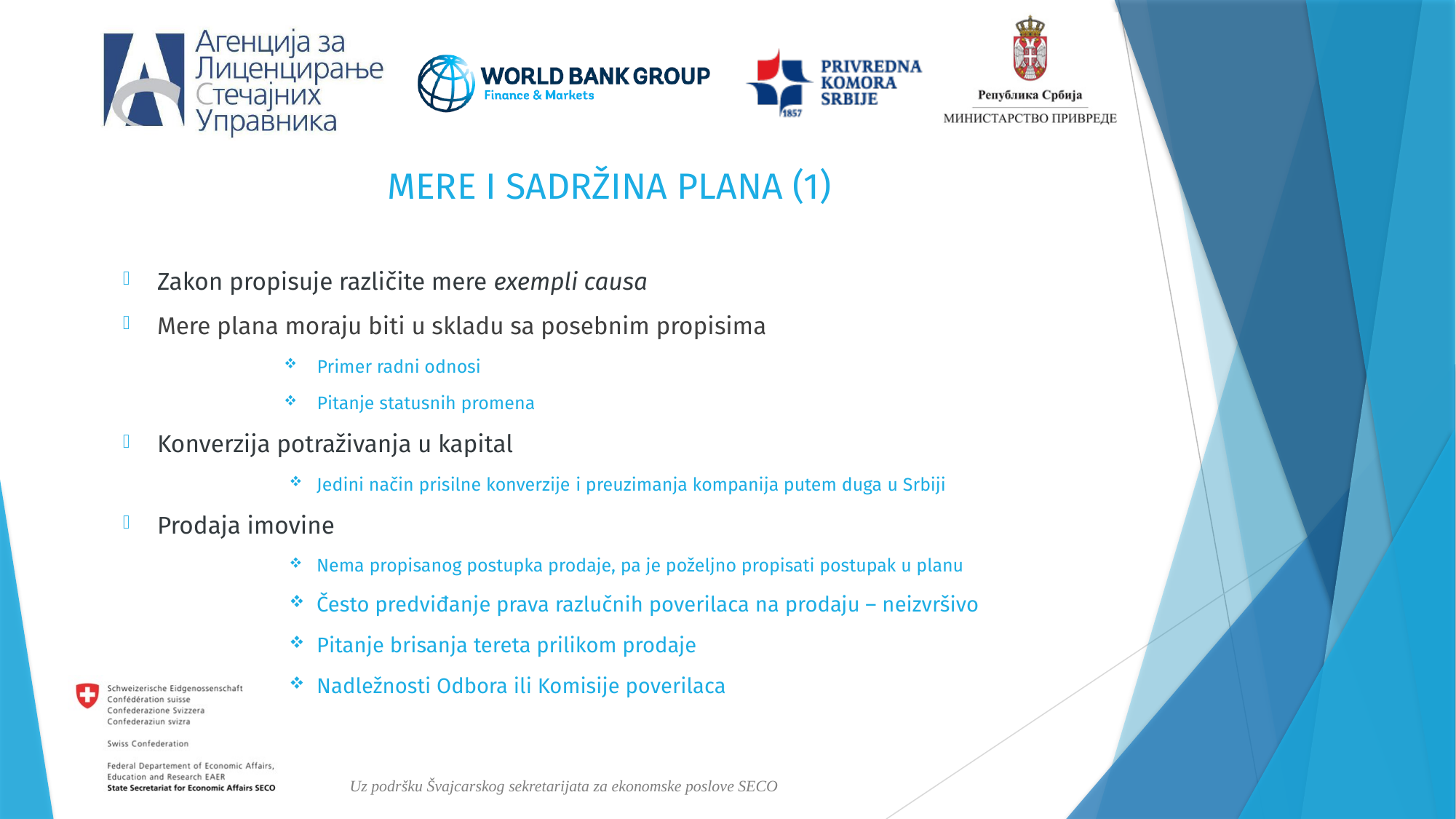

MERE I SADRŽINA PLANA (1)

Zakon propisuje različite mere exempli causa
Mere plana moraju biti u skladu sa posebnim propisima
Primer radni odnosi
Pitanje statusnih promena
Konverzija potraživanja u kapital
Jedini način prisilne konverzije i preuzimanja kompanija putem duga u Srbiji
Prodaja imovine
Nema propisanog postupka prodaje, pa je poželjno propisati postupak u planu
Često predviđanje prava razlučnih poverilaca na prodaju – neizvršivo
Pitanje brisanja tereta prilikom prodaje
Nadležnosti Odbora ili Komisije poverilaca